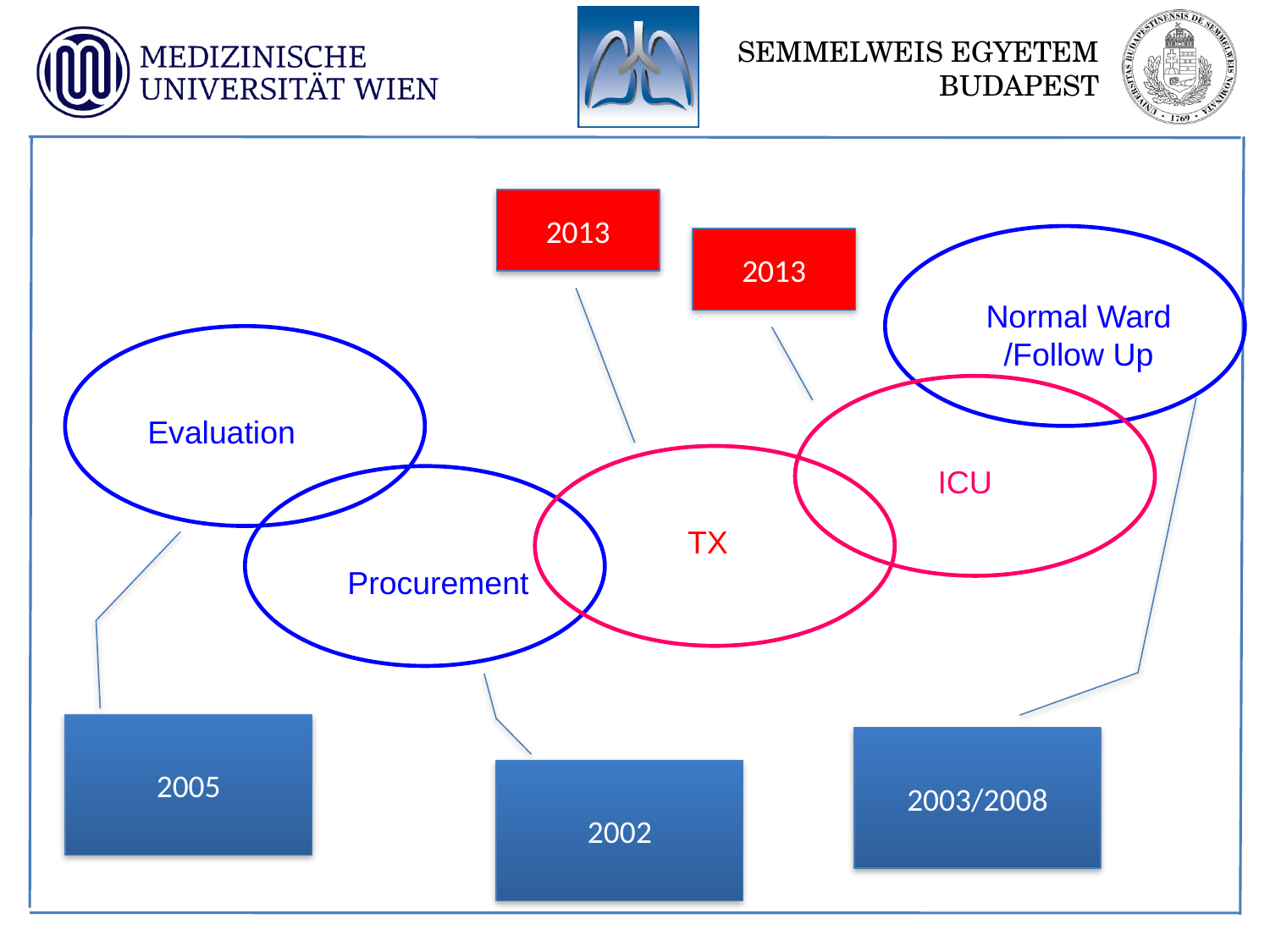

2013

2013
Normal Ward /Follow Up

Evaluation

ICU

TX
Procurement
2005
2003/2008
2002